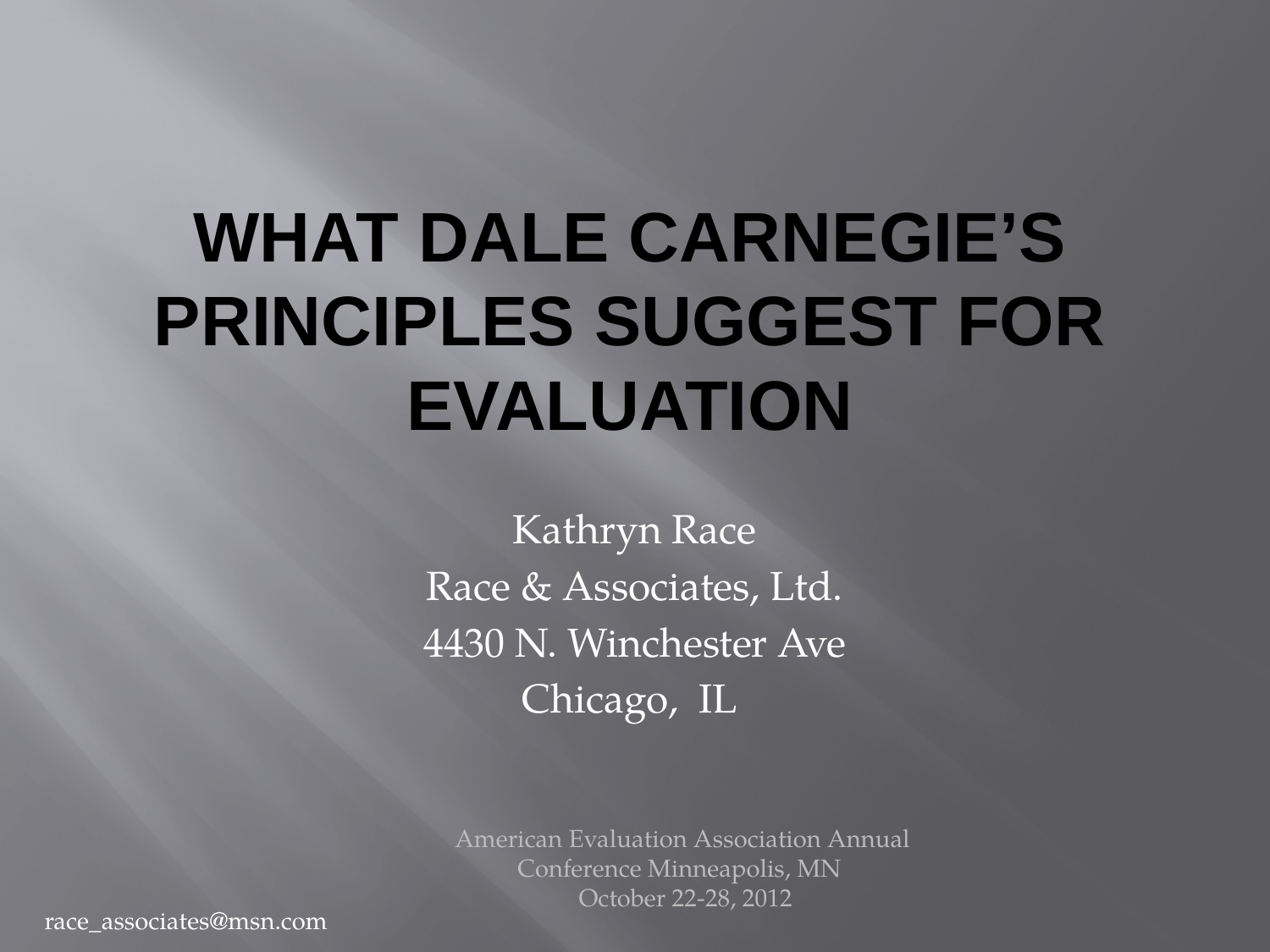

# What Dale Carnegie’s Principles Suggest for Evaluation
Kathryn Race
Race & Associates, Ltd.
4430 N. Winchester Ave
Chicago,  IL
American Evaluation Association Annual Conference Minneapolis, MN
 October 22-28, 2012
race_associates@msn.com